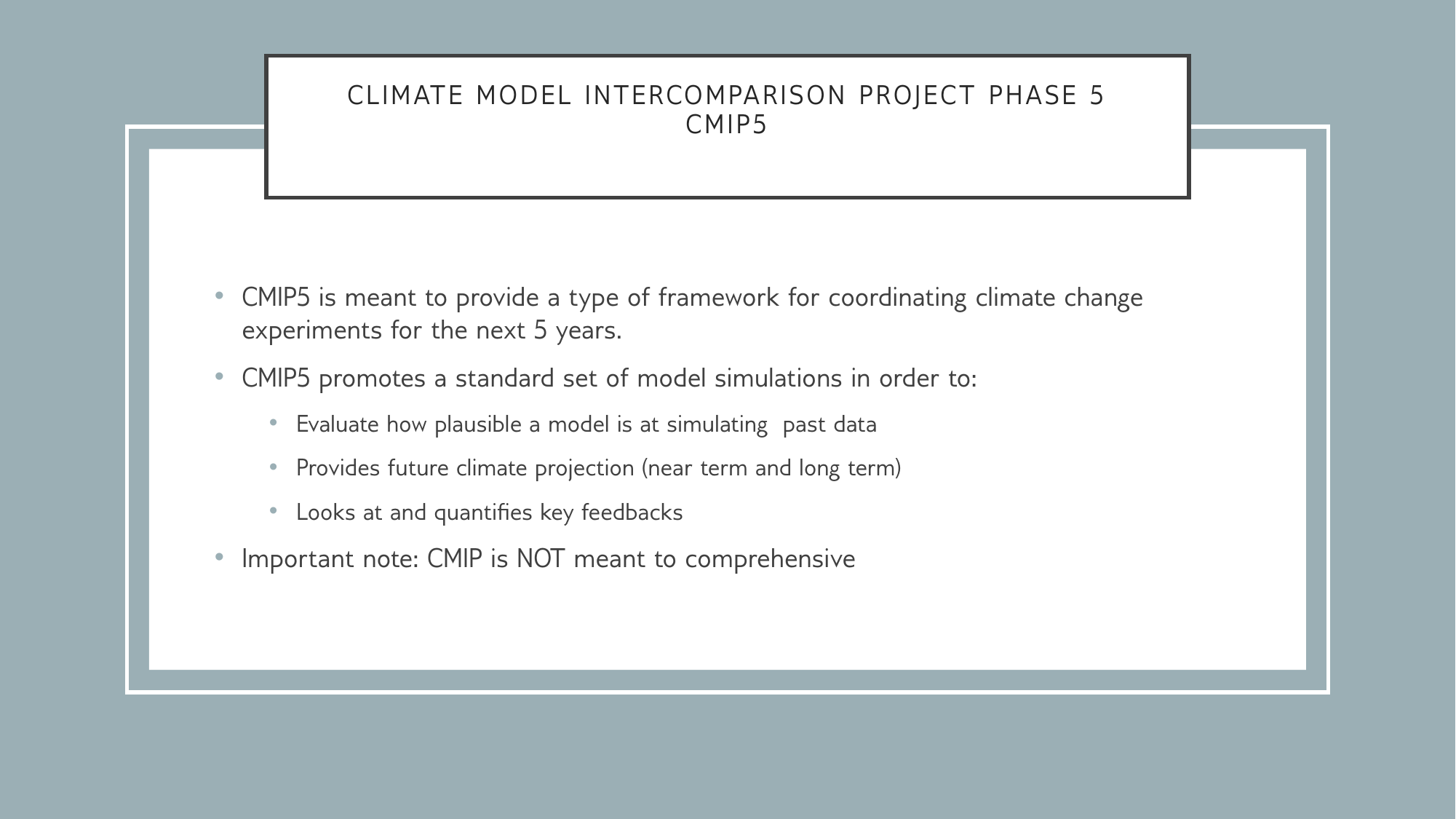

# Climate Model Intercomparison Project Phase 5 CMIP5

CMIP5 is meant to provide a type of framework for coordinating climate change experiments for the next 5 years.
CMIP5 promotes a standard set of model simulations in order to:
Evaluate how plausible a model is at simulating  past data
Provides future climate projection (near term and long term)
Looks at and quantifies key feedbacks
Important note: CMIP is NOT meant to comprehensive